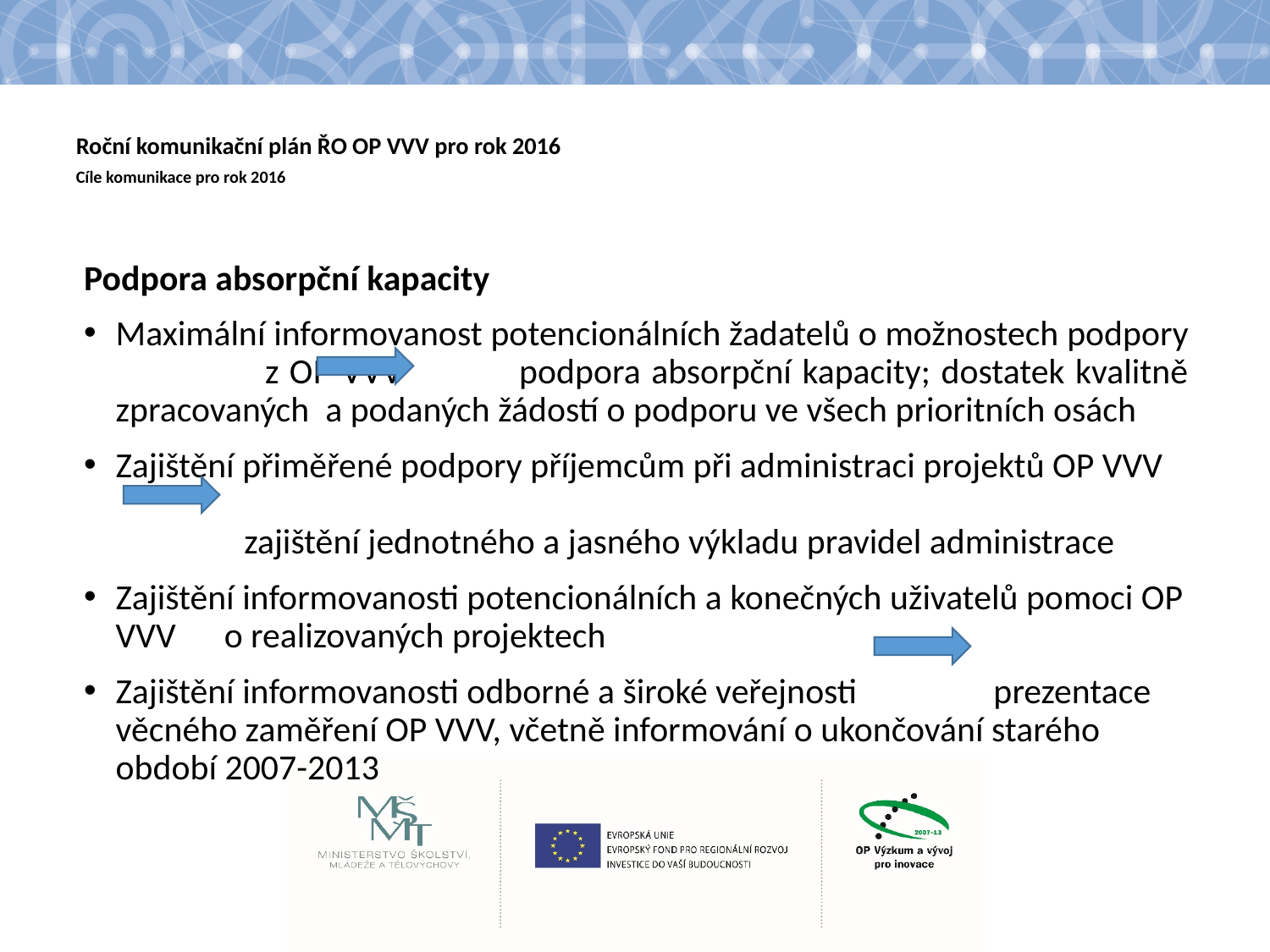

# Roční komunikační plán ŘO OP VVV pro rok 2016 Cíle komunikace pro rok 2016
Podpora absorpční kapacity
Maximální informovanost potencionálních žadatelů o možnostech podpory               z OP VVV           podpora absorpční kapacity; dostatek kvalitně zpracovaných  a podaných žádostí o podporu ve všech prioritních osách
Zajištění přiměřené podpory příjemcům při administraci projektů OP VVV
                zajištění jednotného a jasného výkladu pravidel administrace
Zajištění informovanosti potencionálních a konečných uživatelů pomoci OP VVV      o realizovaných projektech
Zajištění informovanosti odborné a široké veřejnosti                 prezentace věcného zaměření OP VVV, včetně informování o ukončování starého období 2007-2013